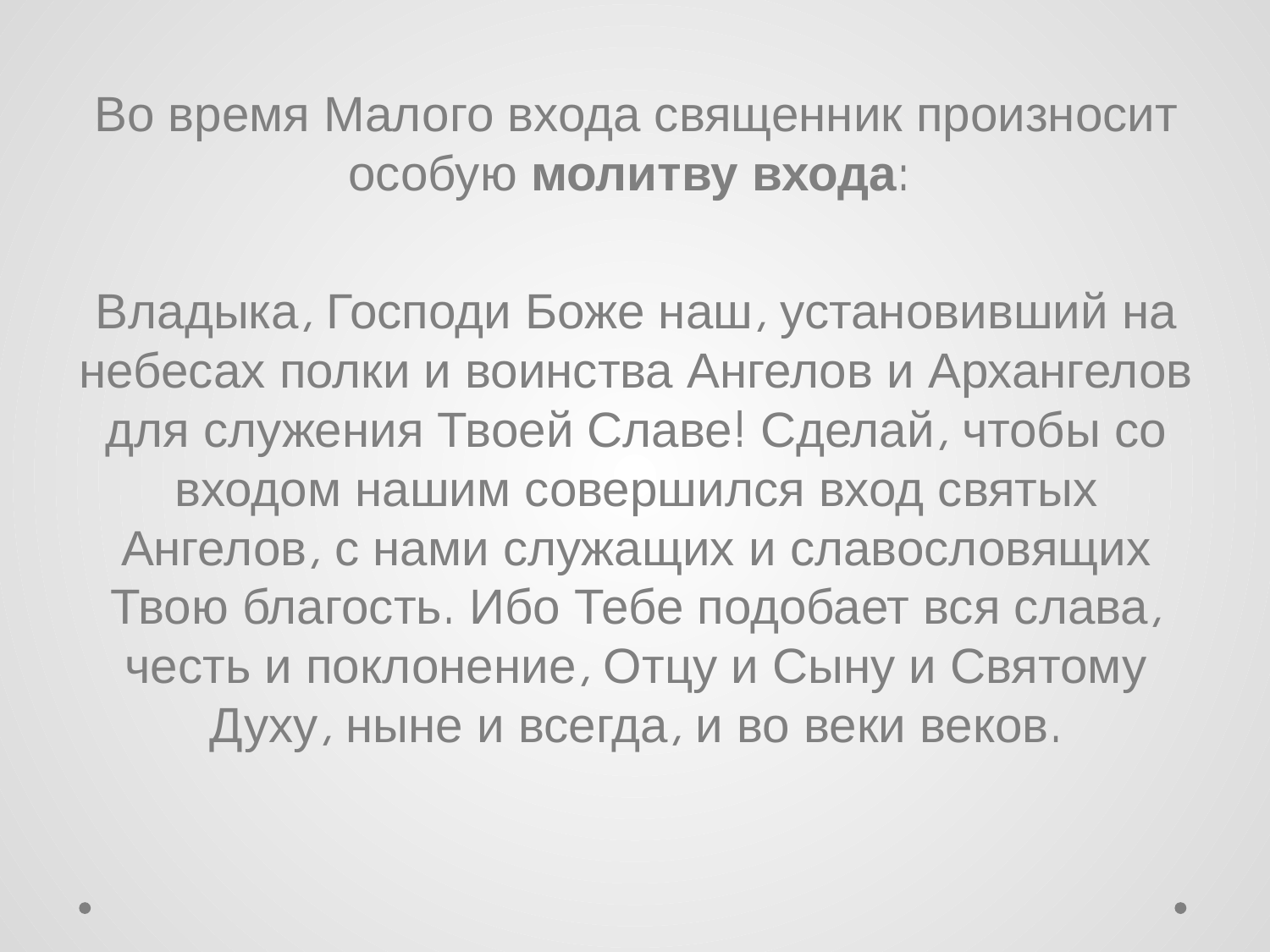

Во время Малого входа священник произносит особую молитву входа:

Владыка, Господи Боже наш, установивший на небесах полки и воинства Ангелов и Архангелов для служения Твоей Славе! Сделай, чтобы со входом нашим совершился вход святых Ангелов, с нами служащих и славословящих Твою благость. Ибо Тебе подобает вся слава, честь и поклонение, Отцу и Сыну и Святому Духу, ныне и всегда, и во веки веков.